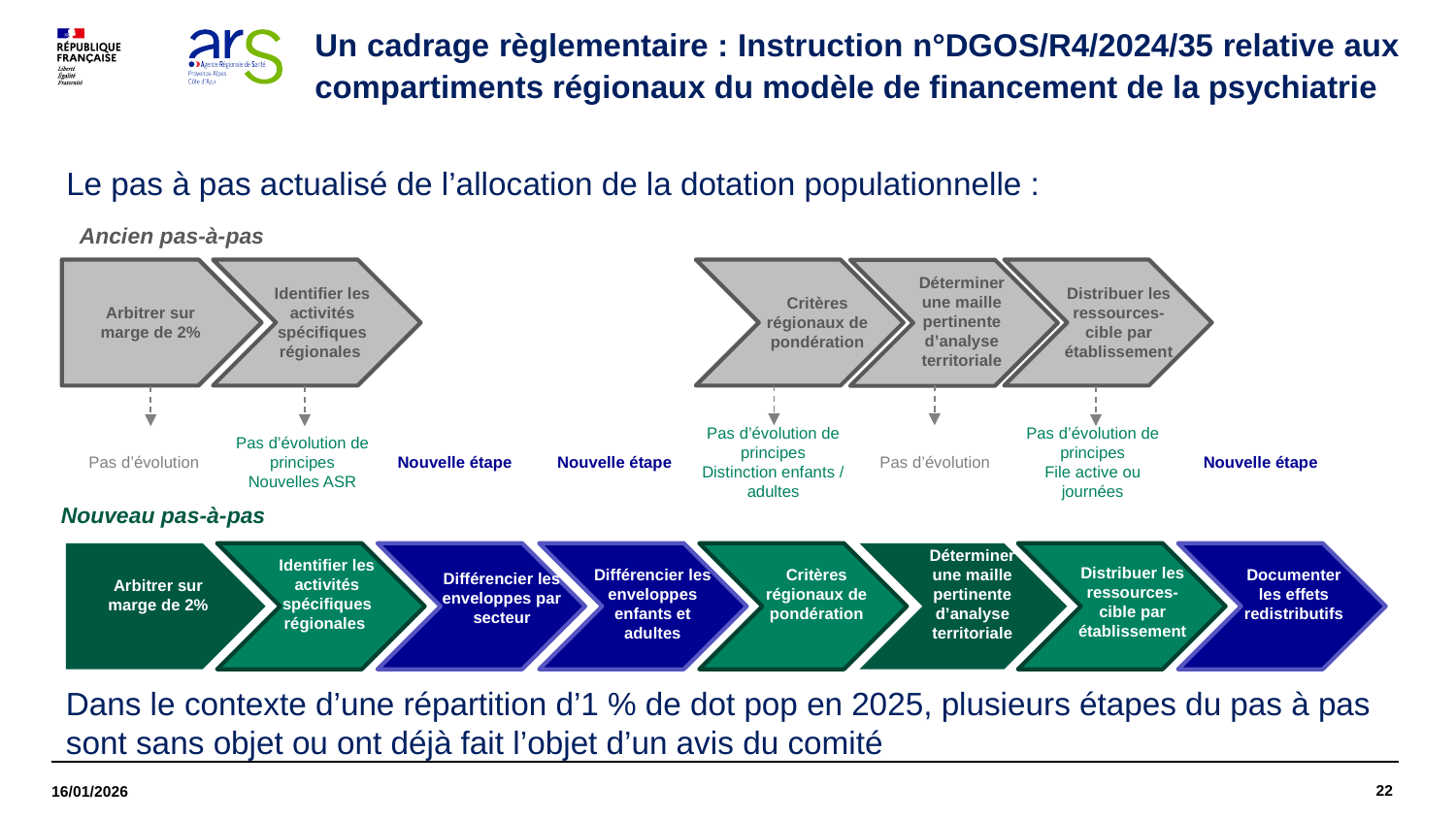

Un cadrage règlementaire : Instruction n°DGOS/R4/2024/35 relative aux compartiments régionaux du modèle de financement de la psychiatrie

# Le pas à pas actualisé de l’allocation de la dotation populationnelle :
Ancien pas-à-pas

Déterminer une maille pertinente d’analyse territoriale
Identifier les activités spécifiques régionales
Distribuer les ressources-cible par établissement
Critères régionaux de pondération
Arbitrer sur marge de 2%
Pas d’évolution de principes
Distinction enfants / adultes
Pas d’évolution de principes
File active ou journées
Pas d’évolution de principes
Nouvelles ASR
Pas d’évolution
Nouvelle étape
Nouvelle étape
Pas d’évolution
Nouvelle étape
Nouveau pas-à-pas
Déterminer une maille pertinente d’analyse territoriale

Identifier les activités spécifiques régionales
Distribuer les ressources-cible par établissement
Différencier les enveloppes enfants et adultes
Critères régionaux de pondération
Documenter les effets redistributifs
Différencier les enveloppes par secteur
Arbitrer sur marge de 2%
Dans le contexte d’une répartition d’1 % de dot pop en 2025, plusieurs étapes du pas à pas sont sans objet ou ont déjà fait l’objet d’un avis du comité
22
16/01/2026